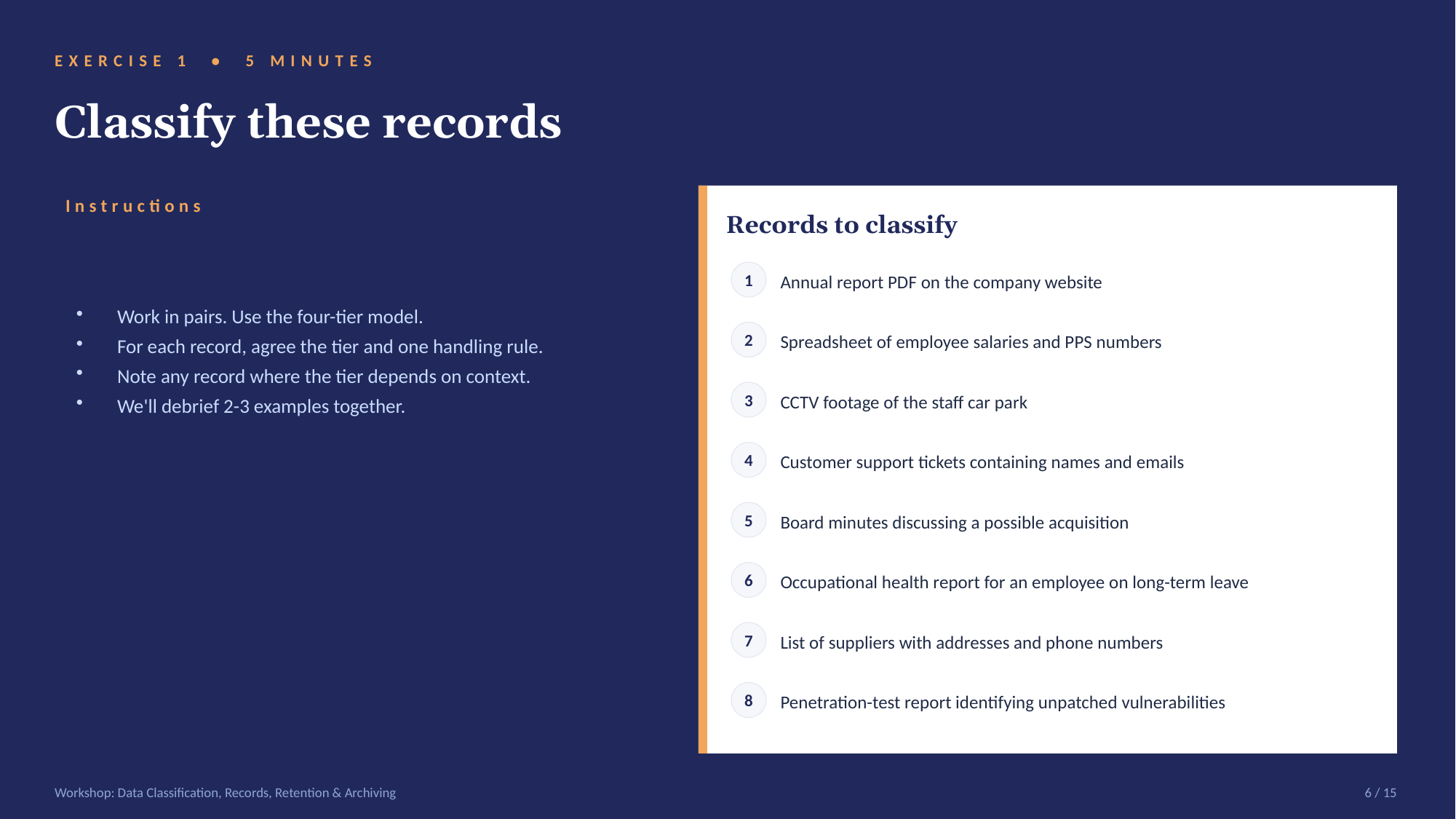

EXERCISE 1  •  5 MINUTES
Classify these records
Instructions

Records to classify
Work in pairs. Use the four-tier model.
For each record, agree the tier and one handling rule.
Note any record where the tier depends on context.
We'll debrief 2-3 examples together.
Annual report PDF on the company website

1
Spreadsheet of employee salaries and PPS numbers

2
CCTV footage of the staff car park

3
Customer support tickets containing names and emails

4
Board minutes discussing a possible acquisition

5
Occupational health report for an employee on long-term leave

6
List of suppliers with addresses and phone numbers

7
Penetration-test report identifying unpatched vulnerabilities

8
Workshop: Data Classification, Records, Retention & Archiving
6 / 15